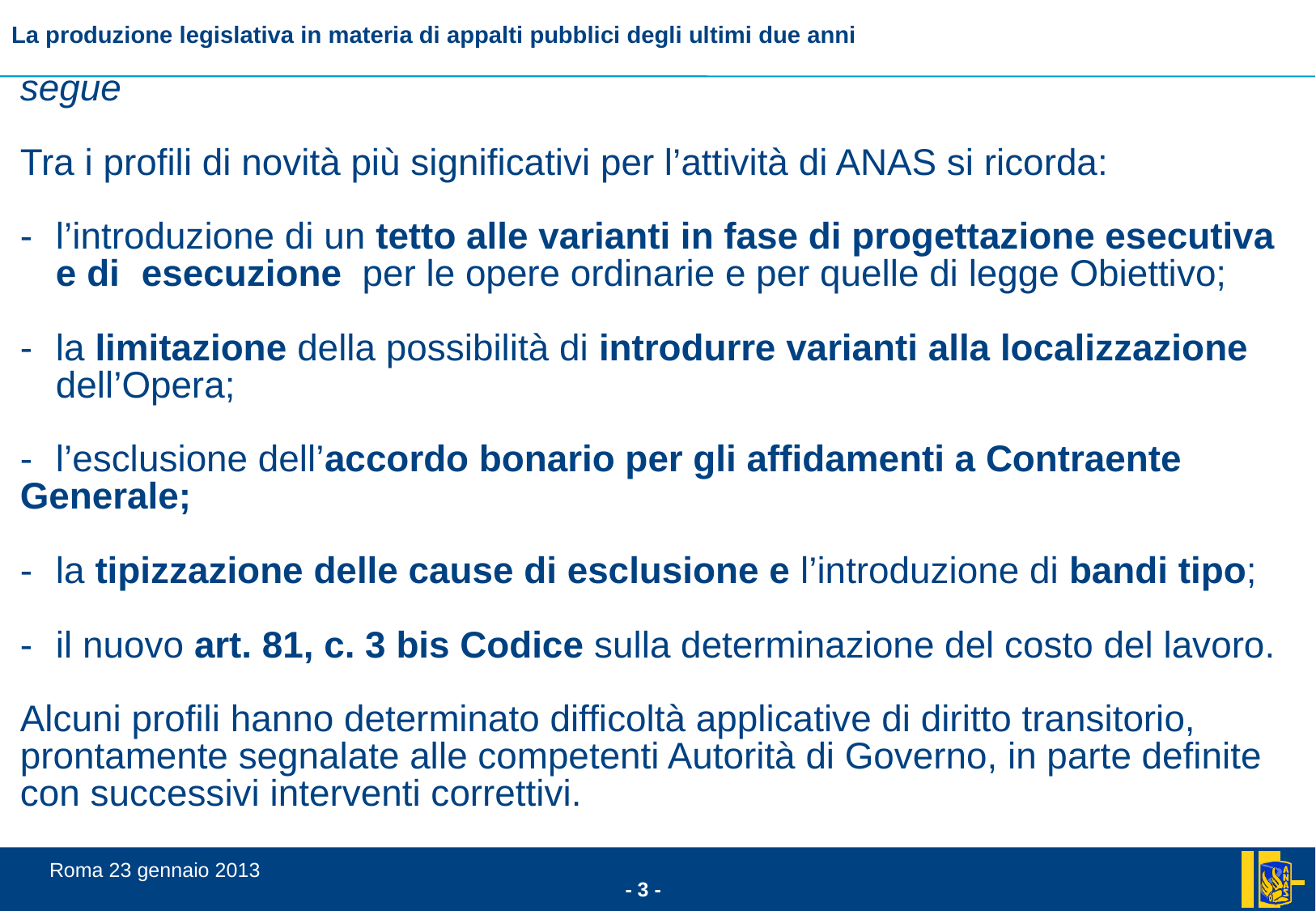

# segue Tra i profili di novità più significativi per l’attività di ANAS si ricorda: -  	l’introduzione di un tetto alle varianti in fase di progettazione esecutiva     	e di 	esecuzione  per le opere ordinarie e per quelle di legge Obiettivo; - 	la limitazione della possibilità di introdurre varianti alla localizzazione 	dell’Opera; - 	l’esclusione dell’accordo bonario per gli affidamenti a Contraente  	Generale; -  	la tipizzazione delle cause di esclusione e l’introduzione di bandi tipo; -	il nuovo art. 81, c. 3 bis Codice sulla determinazione del costo del lavoro. Alcuni profili hanno determinato difficoltà applicative di diritto transitorio, prontamente segnalate alle competenti Autorità di Governo, in parte definite con successivi interventi correttivi.